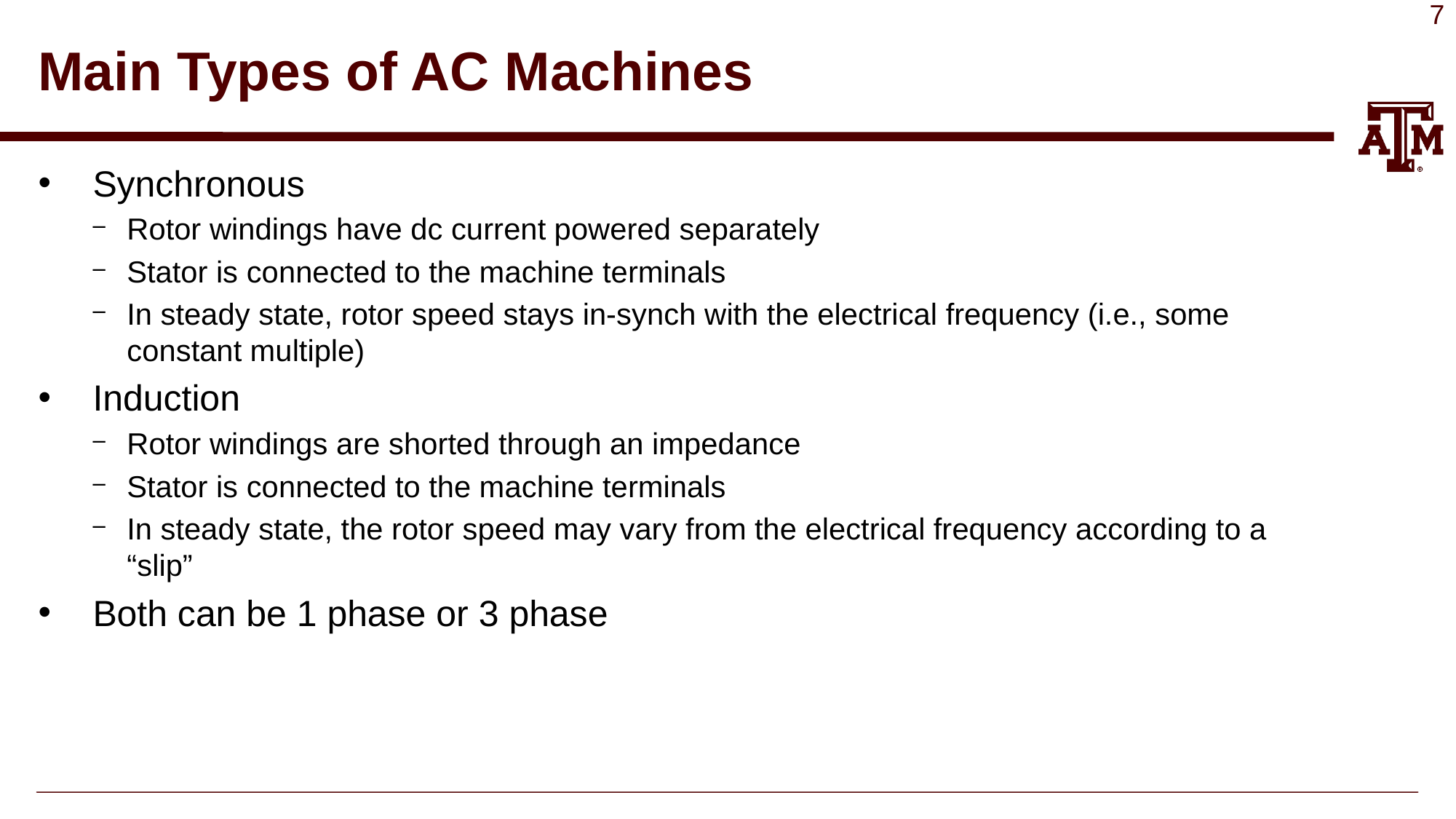

# Main Types of AC Machines
Synchronous
Rotor windings have dc current powered separately
Stator is connected to the machine terminals
In steady state, rotor speed stays in-synch with the electrical frequency (i.e., some constant multiple)
Induction
Rotor windings are shorted through an impedance
Stator is connected to the machine terminals
In steady state, the rotor speed may vary from the electrical frequency according to a “slip”
Both can be 1 phase or 3 phase